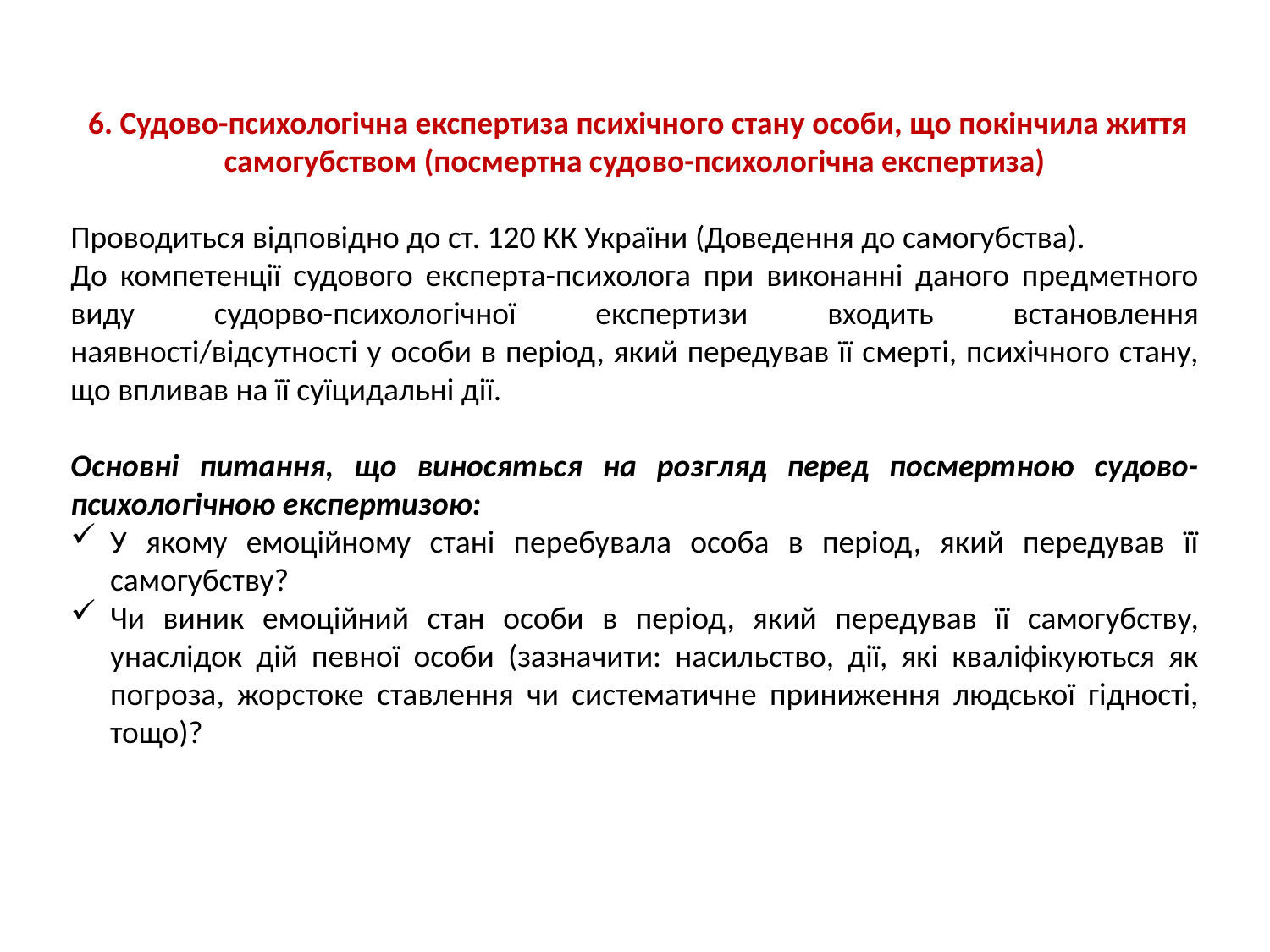

6. Судово-психологічна експертиза психічного стану особи, що покінчила життя самогубством (посмертна судово-психологічна експертиза)

Проводиться відповідно до ст. 120 КК України (Доведення до самогубства).
До компетенції судового експерта-психолога при виконанні даного предметного виду судорво-психологічної експертизи входить встановлення наявності/відсутності у особи в період, який передував її смерті, психічного стану, що впливав на її суїцидальні дії.

Основні питання, що виносяться на розгляд перед посмертною судово-психологічною експертизою:
У якому емоційному стані перебувала особа в період, який передував її самогубству?
Чи виник емоційний стан особи в період, який передував її самогубству, унаслідок дій певної особи (зазначити: насильство, дії, які кваліфікуються як погроза, жорстоке ставлення чи систематичне приниження людської гідності, тощо)?